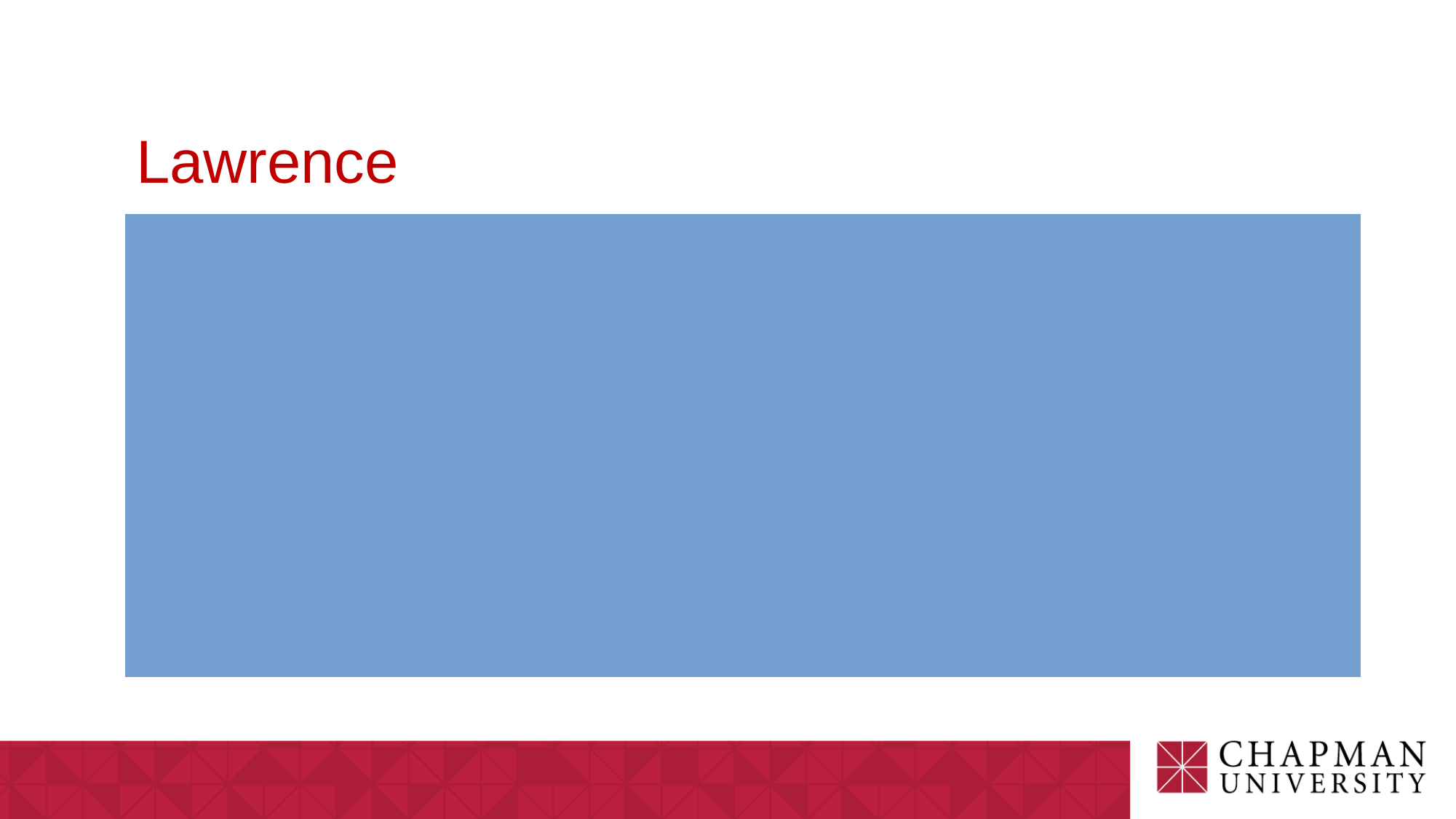

Lawrence
Industry Alliances and Commercialization
Facilitates research collaborations between companies and Chapman University through its Industry Alliances functions, and provides:
Services on setting up and negotiating the appropriate agreements in collaborations with the Office of Legal Affairs
Guidance on industry/university engagements
Manages Chapman’s intellectual property through its Commercialization functions including technology assessment, intellectual property protection, and technology licensing